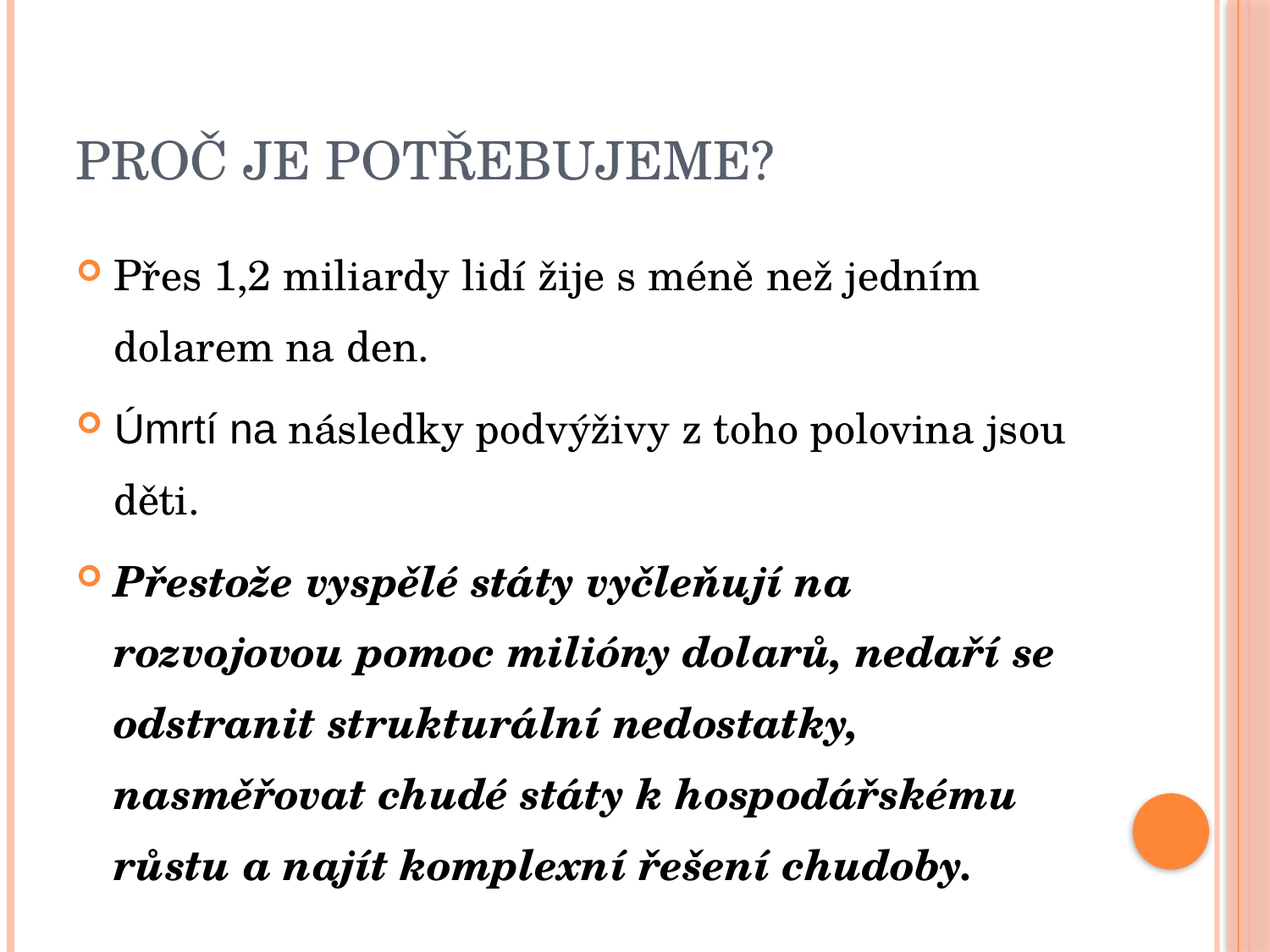

# PROČ JE POTŘEBUJEME?
Přes 1,2 miliardy lidí žije s méně než jedním dolarem na den.
Úmrtí na následky podvýživy z toho polovina jsou děti.
Přestože vyspělé státy vyčleňují na rozvojovou pomoc milióny dolarů, nedaří se odstranit strukturální nedostatky, nasměřovat chudé státy k hospodářskému růstu a najít komplexní řešení chudoby.